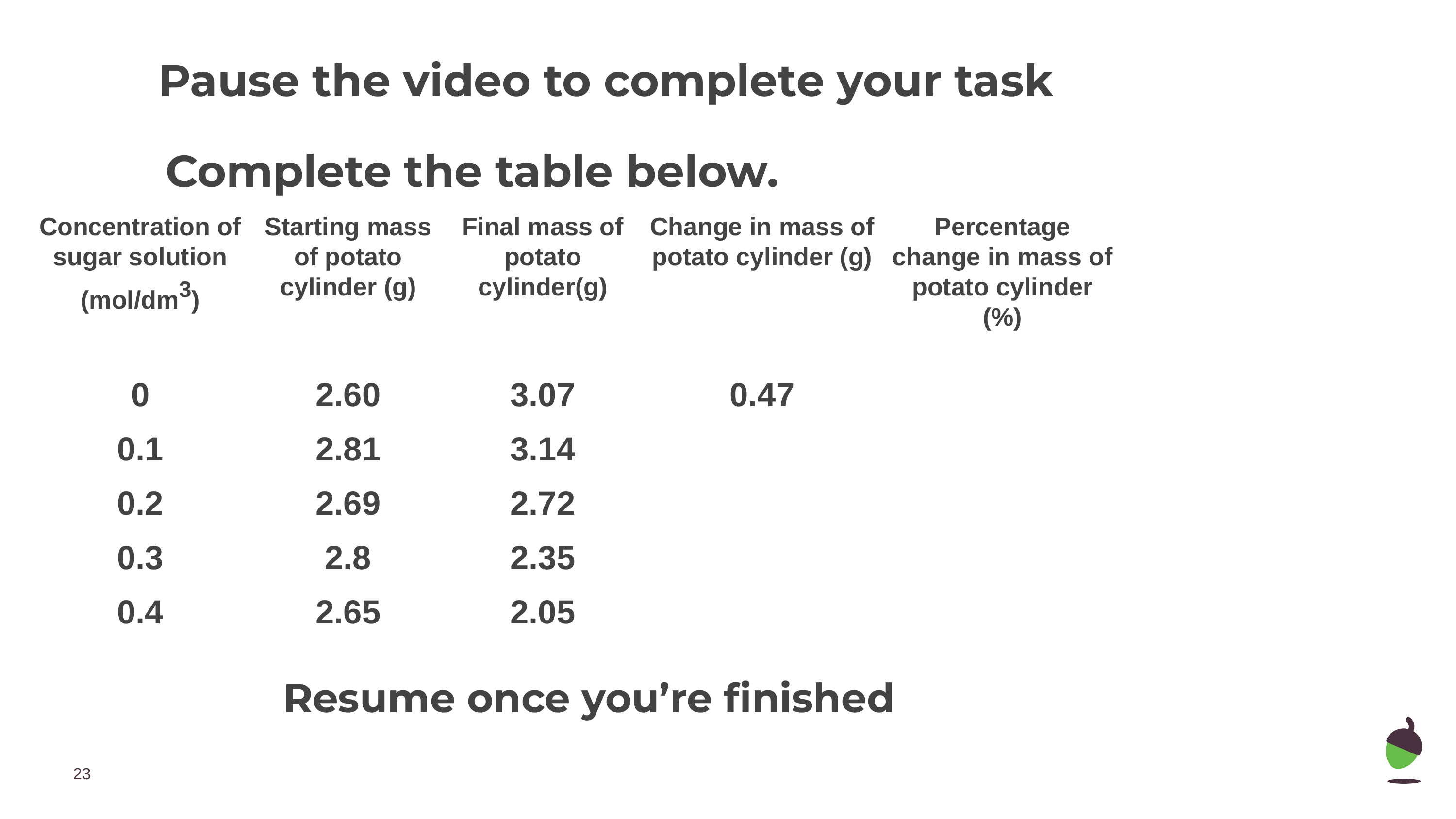

Pause the video to complete your task
Complete the table below.
| Concentration of sugar solution (mol/dm3) | Starting mass of potato cylinder (g) | Final mass of potato cylinder(g) | Change in mass of potato cylinder (g) | Percentage change in mass of potato cylinder (%) |
| --- | --- | --- | --- | --- |
| 0 | 2.60 | 3.07 | 0.47 |  |
| 0.1 | 2.81 | 3.14 |  |  |
| 0.2 | 2.69 | 2.72 |  |  |
| 0.3 | 2.8 | 2.35 |  |  |
| 0.4 | 2.65 | 2.05 |  |  |
Resume once you’re finished

23